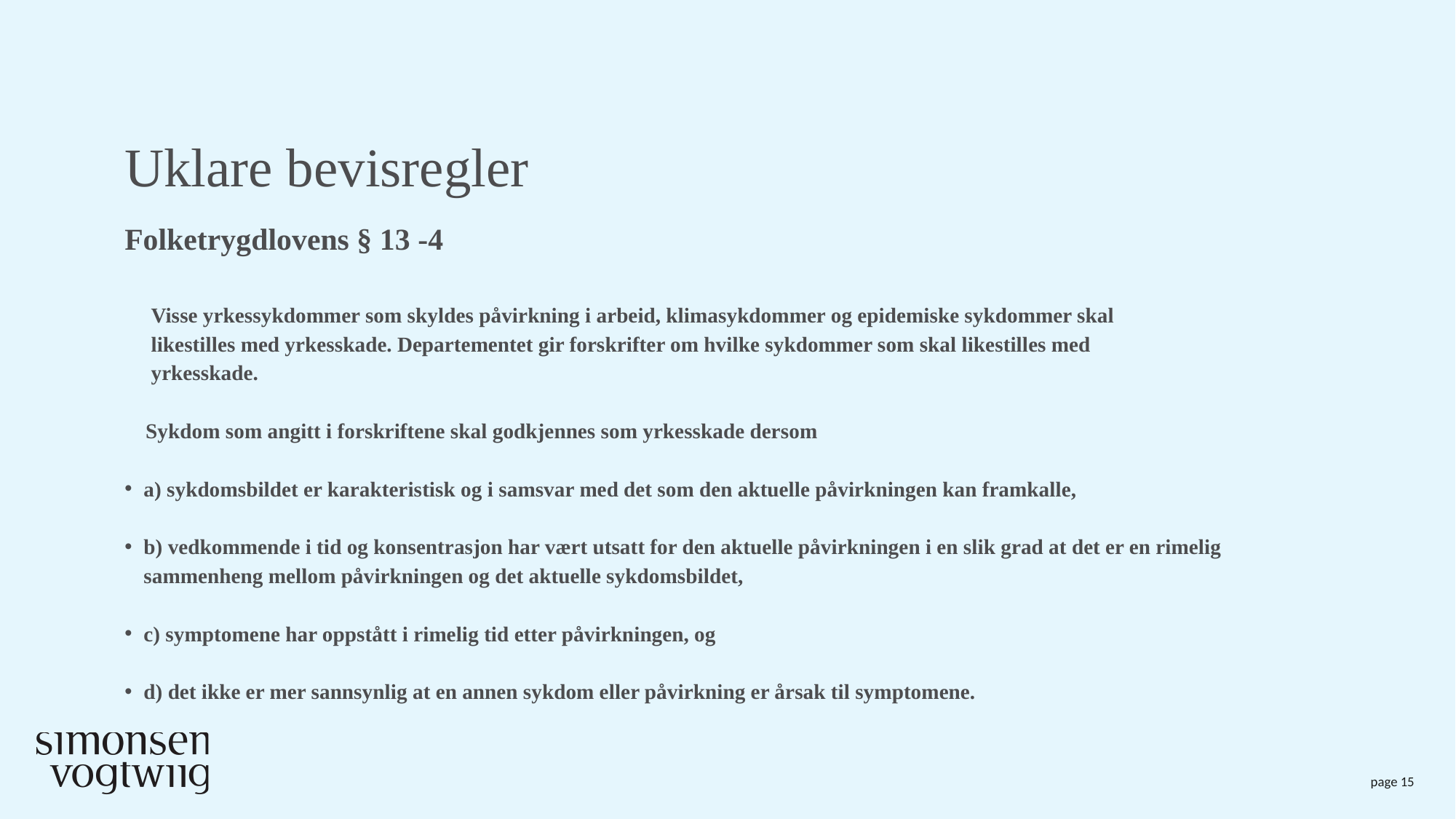

# Uklare bevisregler
Folketrygdlovens § 13 -4

     Visse yrkessykdommer som skyldes påvirkning i arbeid, klimasykdommer og epidemiske sykdommer skal
     likestilles med yrkesskade. Departementet gir forskrifter om hvilke sykdommer som skal likestilles med
     yrkesskade.

    Sykdom som angitt i forskriftene skal godkjennes som yrkesskade dersom

a) sykdomsbildet er karakteristisk og i samsvar med det som den aktuelle påvirkningen kan framkalle,

b) vedkommende i tid og konsentrasjon har vært utsatt for den aktuelle påvirkningen i en slik grad at det er en rimelig sammenheng mellom påvirkningen og det aktuelle sykdomsbildet,

c) symptomene har oppstått i rimelig tid etter påvirkningen, og

d) det ikke er mer sannsynlig at en annen sykdom eller påvirkning er årsak til symptomene.

page 15